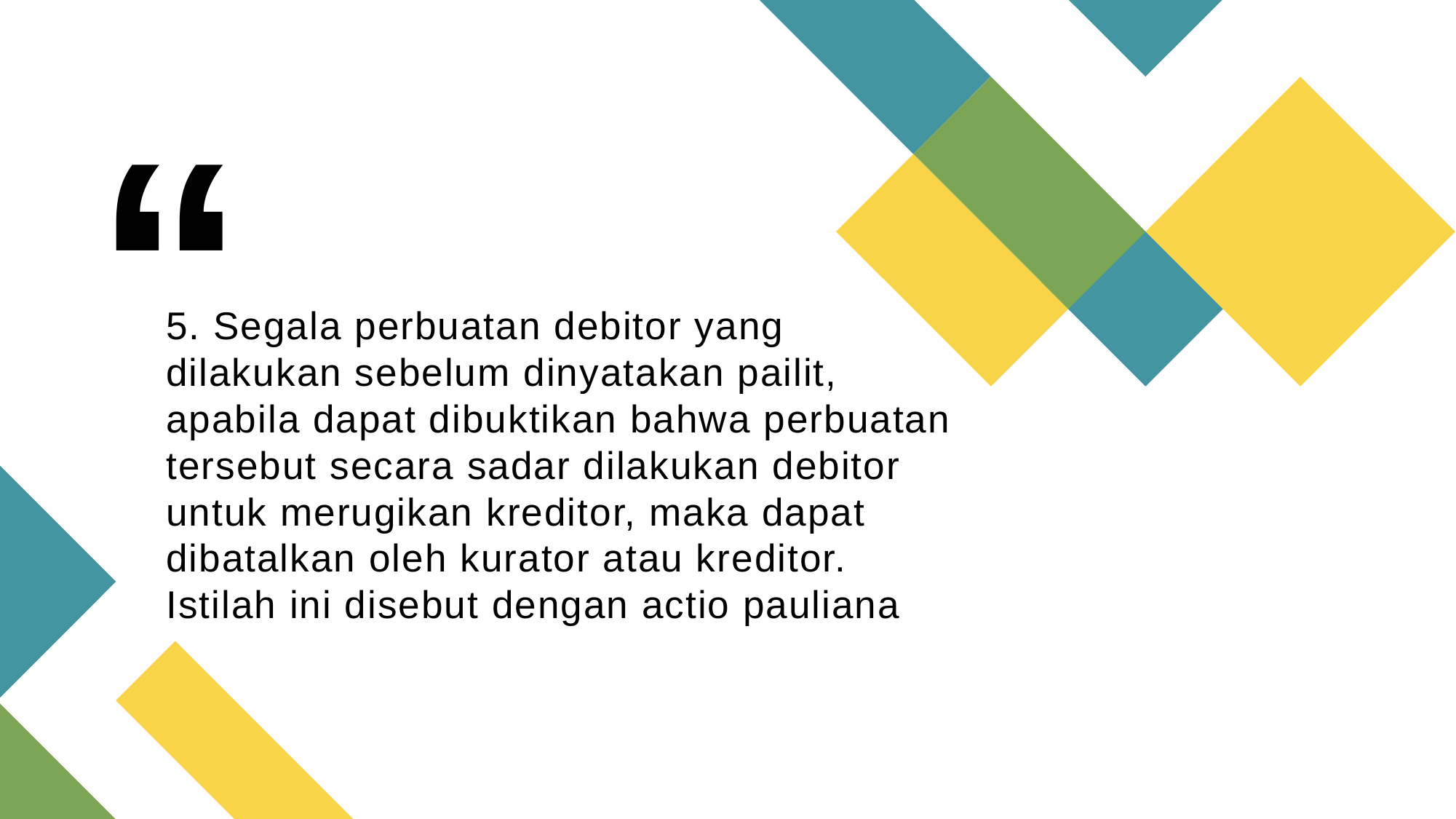

# 5. Segala perbuatan debitor yang dilakukan sebelum dinyatakan pailit, apabila dapat dibuktikan bahwa perbuatan tersebut secara sadar dilakukan debitor untuk merugikan kreditor, maka dapat dibatalkan oleh kurator atau kreditor. Istilah ini disebut dengan actio pauliana